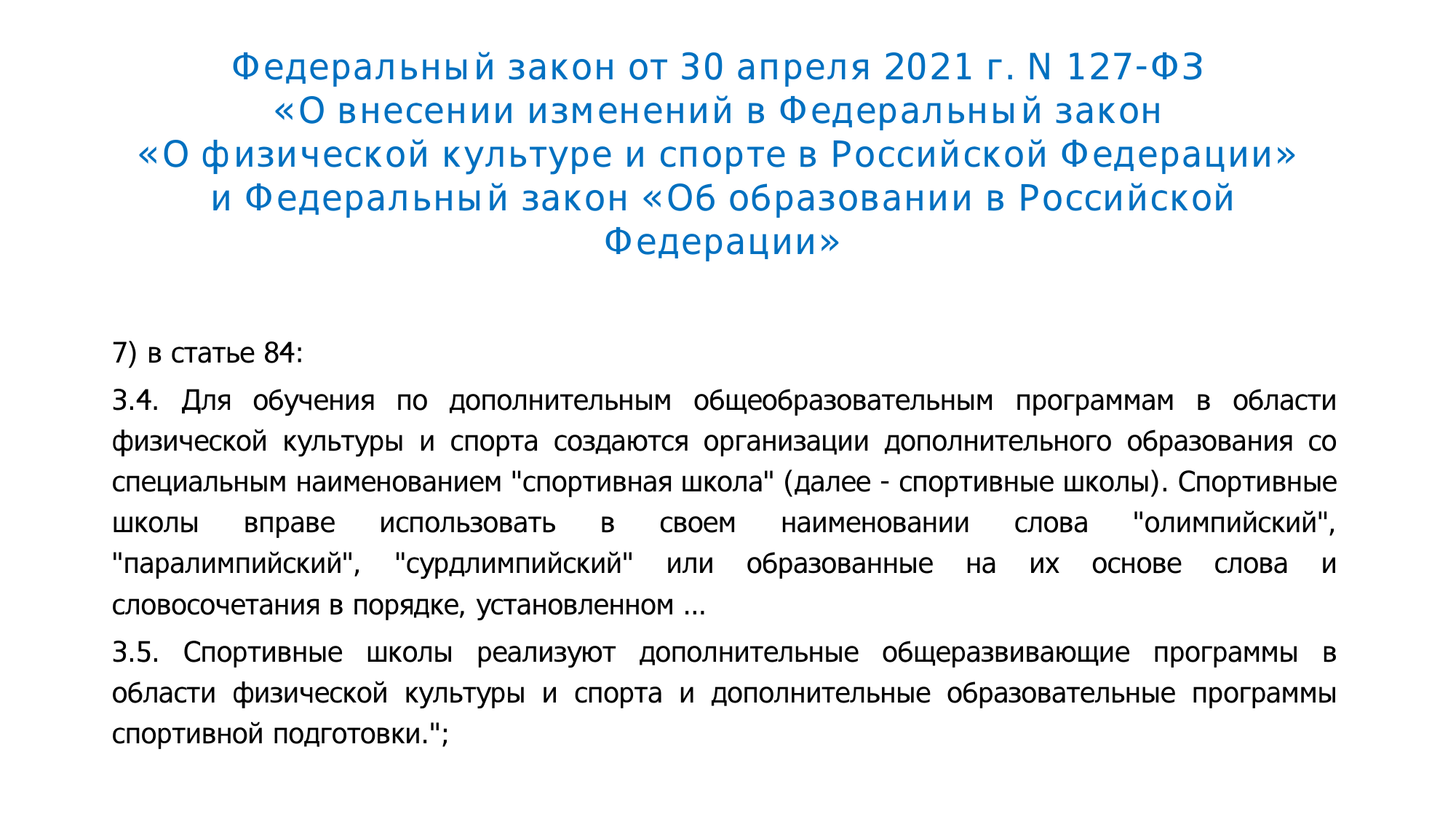

# Федеральный закон от 30 апреля 2021 г. N 127-ФЗ «О внесении изменений в Федеральный закон «О физической культуре и спорте в Российской Федерации» и Федеральный закон «Об образовании в Российской Федерации»
7) в статье 84:
3.4. Для обучения по дополнительным общеобразовательным программам в области физической культуры и спорта создаются организации дополнительного образования со специальным наименованием "спортивная школа" (далее - спортивные школы). Спортивные школы вправе использовать в своем наименовании слова "олимпийский", "паралимпийский", "сурдлимпийский" или образованные на их основе слова и словосочетания в порядке, установленном …
3.5. Спортивные школы реализуют дополнительные общеразвивающие программы в области физической культуры и спорта и дополнительные образовательные программы спортивной подготовки.";